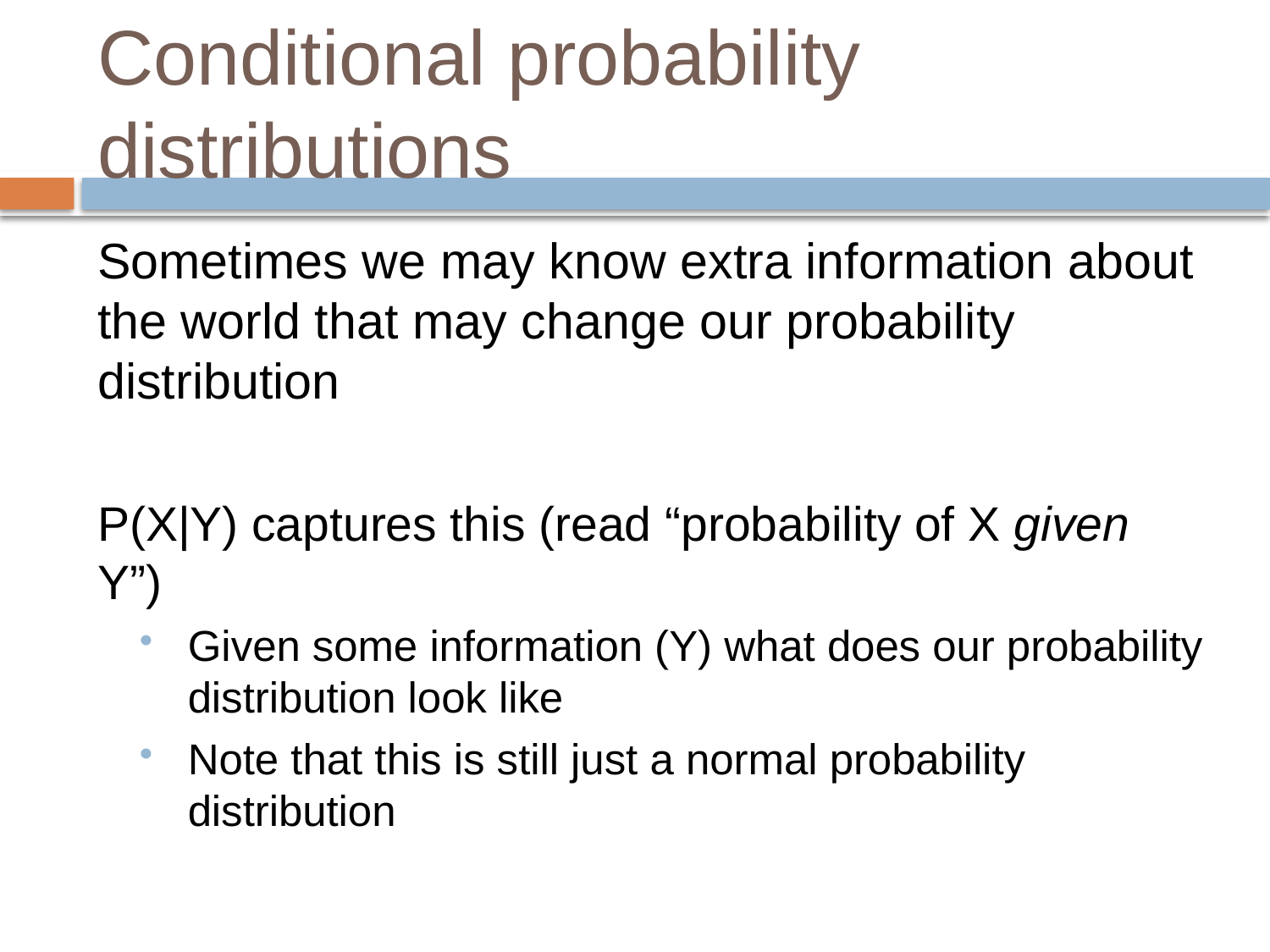

# Conditional probability distributions
Sometimes we may know extra information about the world that may change our probability distribution

P(X|Y) captures this (read “probability of X given Y”)
Given some information (Y) what does our probability distribution look like
Note that this is still just a normal probability distribution